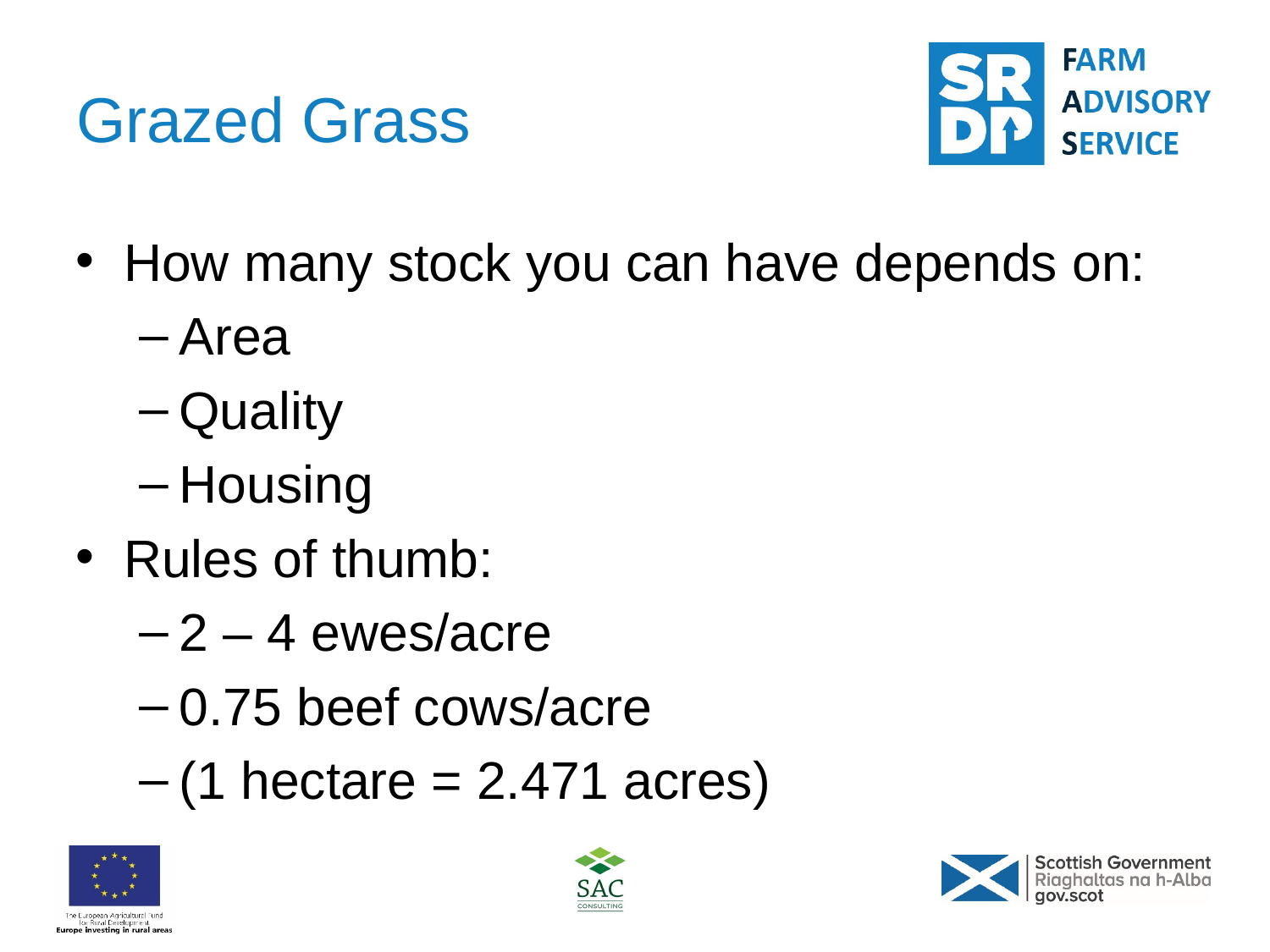

# Grazed Grass
How many stock you can have depends on:
Area
Quality
Housing
Rules of thumb:
2 – 4 ewes/acre
0.75 beef cows/acre
(1 hectare = 2.471 acres)